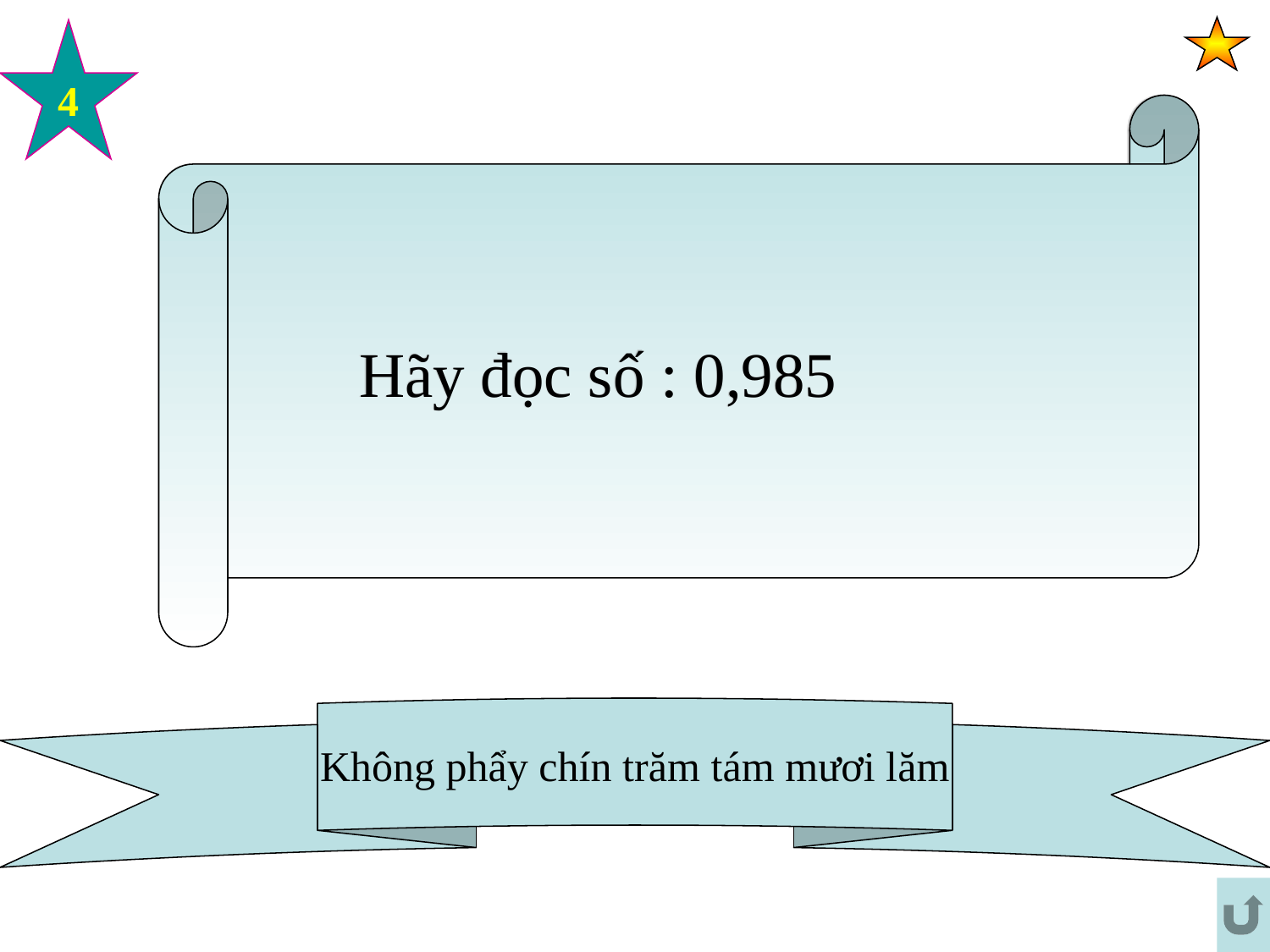

4

         Hãy đọc số : 0,985
Không phẩy chín trăm tám mươi lăm